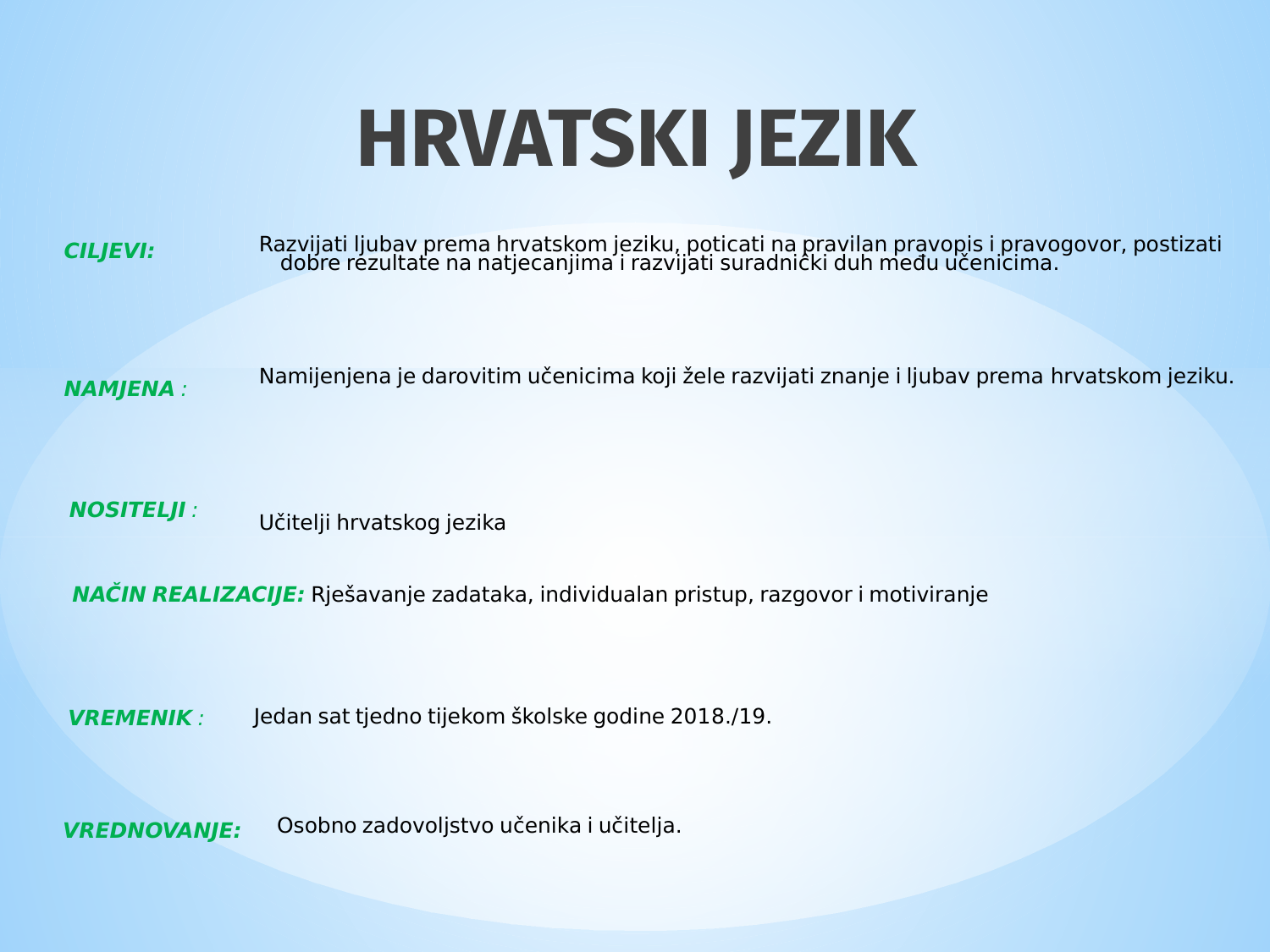

HRVATSKI JEZIK
Razvijati ljubav prema hrvatskom jeziku, poticati na pravilan pravopis i pravogovor, postizati
	dobre rezultate na natjecanjima i razvijati suradniĉki duh među učenicima.

Namijenjena je darovitim učenicima koji žele razvijati znanje i ljubav prema hrvatskom jeziku.

Učitelji hrvatskog jezika
CILJEVI:

NAMJENA :

	NOSITELJI :
NAČIN REALIZACIJE: Rješavanje zadataka, individualan pristup, razgovor i motiviranje
Jedan sat tjedno tijekom školske godine 2018./19.

	Osobno zadovoljstvo učenika i učitelja.
	VREMENIK :

VREDNOVANJE: